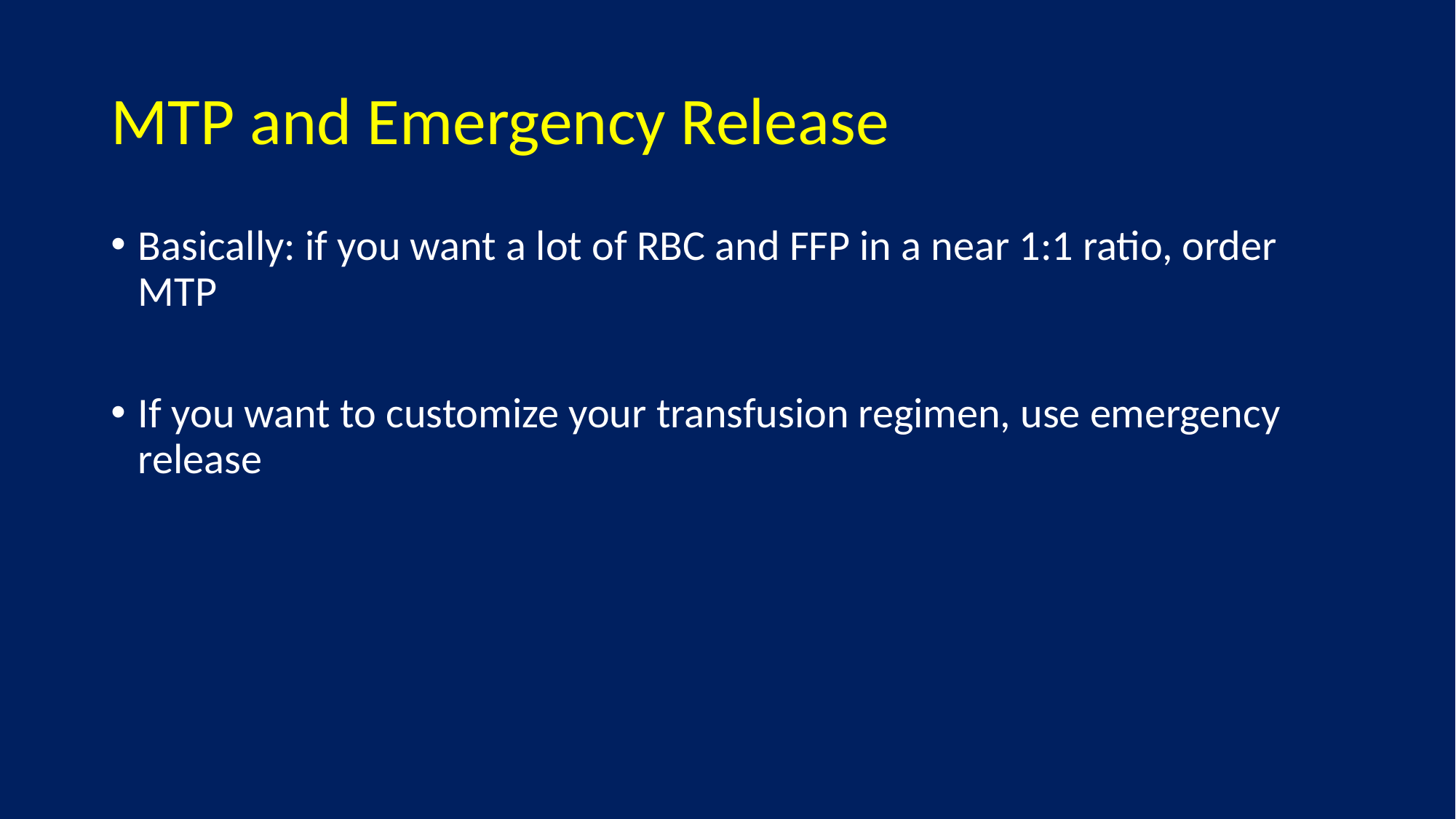

# MTP and Emergency Release
Basically: if you want a lot of RBC and FFP in a near 1:1 ratio, order MTP

If you want to customize your transfusion regimen, use emergency release